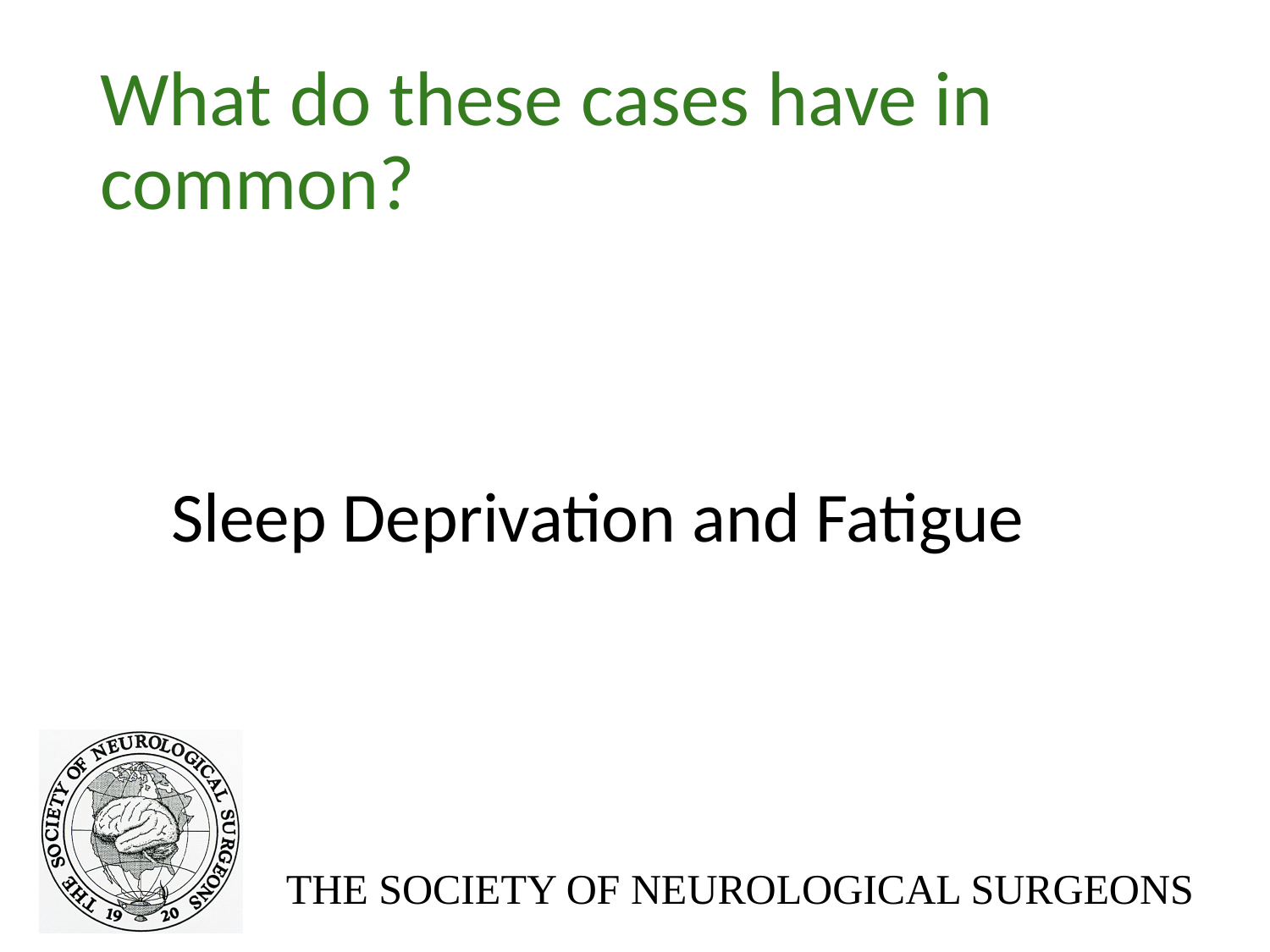

# What do these cases have in common?
Sleep Deprivation and Fatigue